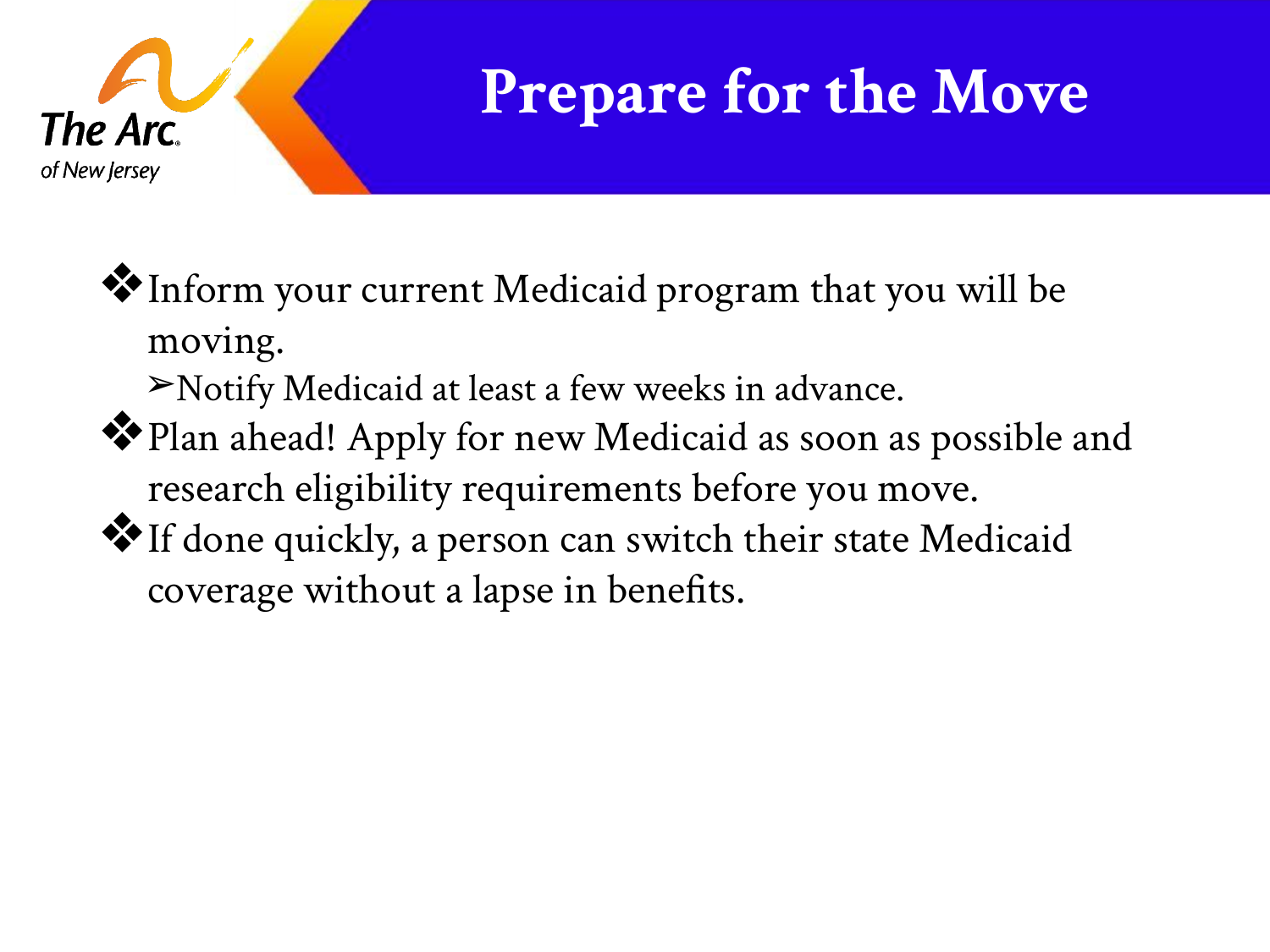

# Prepare for the Move

Inform your current Medicaid program that you will be moving.
Notify Medicaid at least a few weeks in advance.
Plan ahead! Apply for new Medicaid as soon as possible and research eligibility requirements before you move.
If done quickly, a person can switch their state Medicaid coverage without a lapse in benefits.